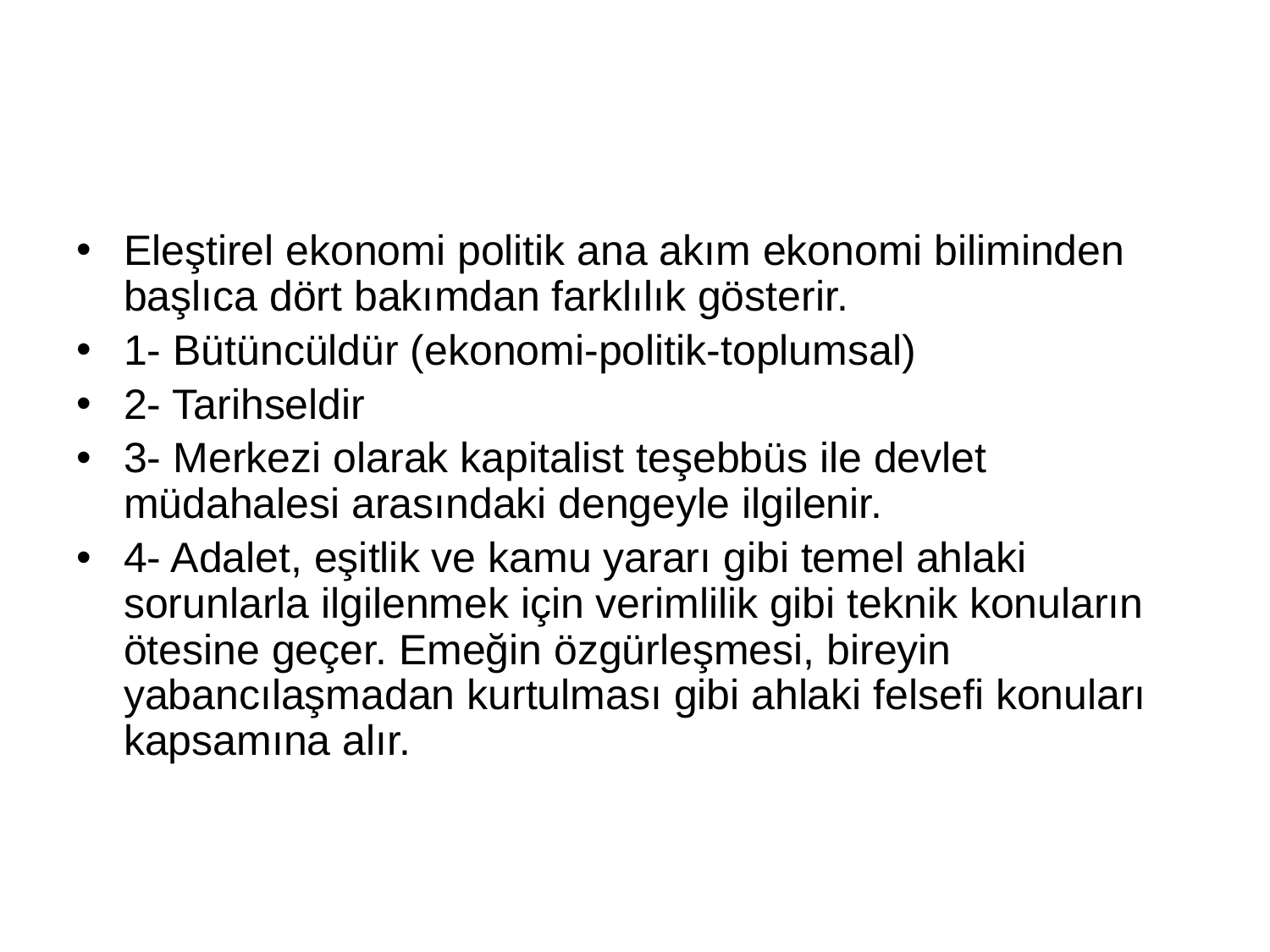

#
Eleştirel ekonomi politik ana akım ekonomi biliminden başlıca dört bakımdan farklılık gösterir.
1- Bütüncüldür (ekonomi-politik-toplumsal)
2- Tarihseldir
3- Merkezi olarak kapitalist teşebbüs ile devlet müdahalesi arasındaki dengeyle ilgilenir.
4- Adalet, eşitlik ve kamu yararı gibi temel ahlaki sorunlarla ilgilenmek için verimlilik gibi teknik konuların ötesine geçer. Emeğin özgürleşmesi, bireyin yabancılaşmadan kurtulması gibi ahlaki felsefi konuları kapsamına alır.